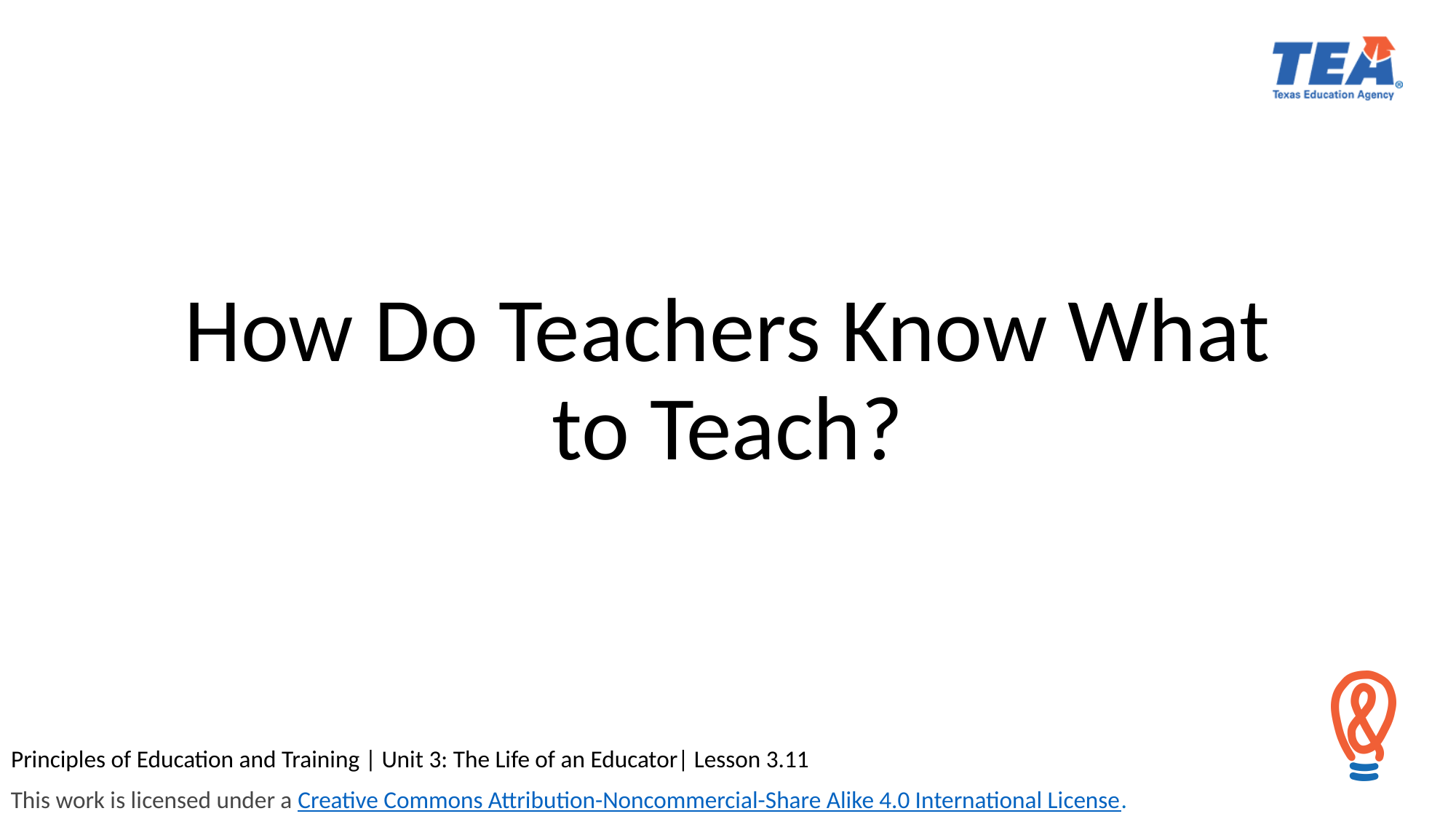

How Do Teachers Know What to Teach?
# Principles of Education and Training | Unit 3: The Life of an Educator| Lesson 3.11
This work is licensed under a Creative Commons Attribution-Noncommercial-Share Alike 4.0 International License.